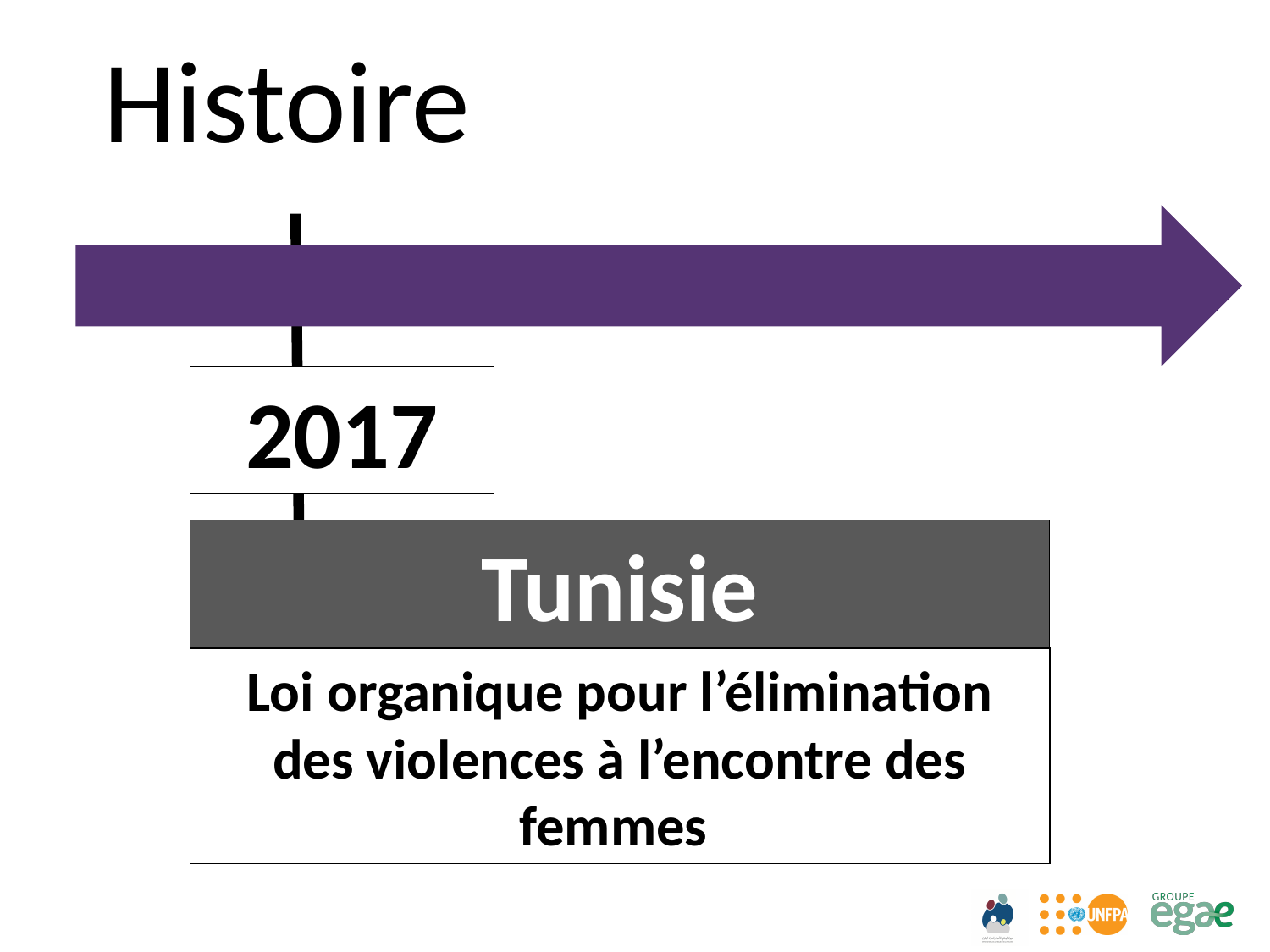

Histoire

2017
Tunisie
Loi organique pour l’élimination des violences à l’encontre des femmes